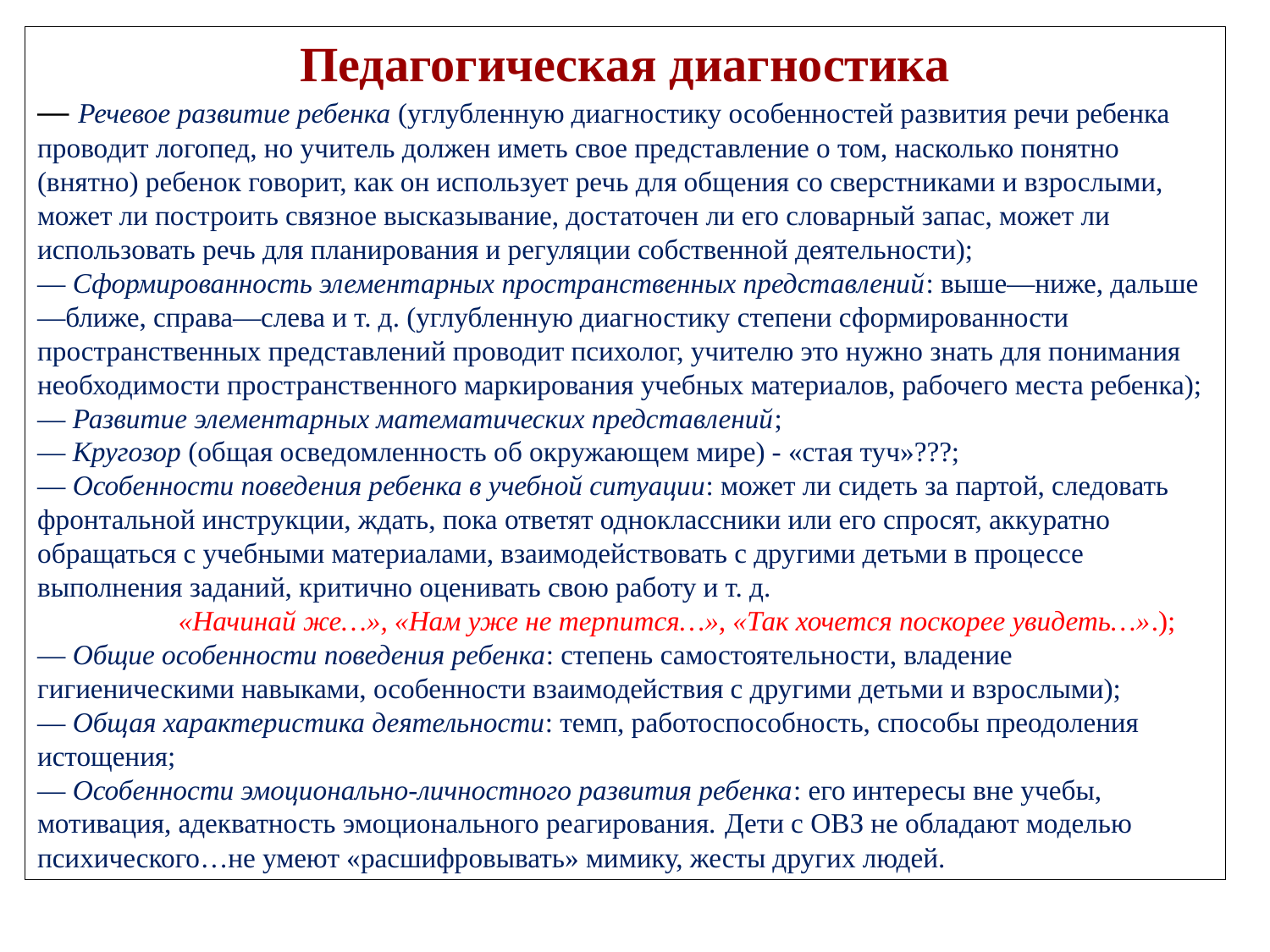

Педагогическая диагностика
— Речевое развитие ребенка (углубленную диагностику особенностей развития речи ребенка проводит логопед, но учитель должен иметь свое представление о том, насколько понятно (внятно) ребенок говорит, как он использует речь для общения со сверстниками и взрослыми, может ли построить связное высказывание, достаточен ли его словарный запас, может ли использовать речь для планирования и регуляции собственной деятельности);
— Сформированность элементарных пространственных представлений: выше—ниже, дальше—ближе, справа—слева и т. д. (углубленную диагностику степени сформированности пространственных представлений проводит психолог, учителю это нужно знать для понимания необходимости пространственного маркирования учебных материалов, рабочего места ребенка);
— Развитие элементарных математических представлений;
— Кругозор (общая осведомленность об окружающем мире) - «стая туч»???;
— Особенности поведения ребенка в учебной ситуации: может ли сидеть за партой, следовать фронтальной инструкции, ждать, пока ответят одноклассники или его спросят, аккуратно обращаться с учебными материалами, взаимодействовать с другими детьми в процессе выполнения заданий, критично оценивать свою работу и т. д.
                  «Начинай же…», «Нам уже не терпится…», «Так хочется поскорее увидеть…».);
— Общие особенности поведения ребенка: степень самостоятельности, владение гигиеническими навыками, особенности взаимодействия с другими детьми и взрослыми);
— Общая характеристика деятельности: темп, работоспособность, способы преодоления истощения;
— Особенности эмоционально-личностного развития ребенка: его интересы вне учебы, мотивация, адекватность эмоционального реагирования. Дети с ОВЗ не обладают моделью психического…не умеют «расшифровывать» мимику, жесты других людей.